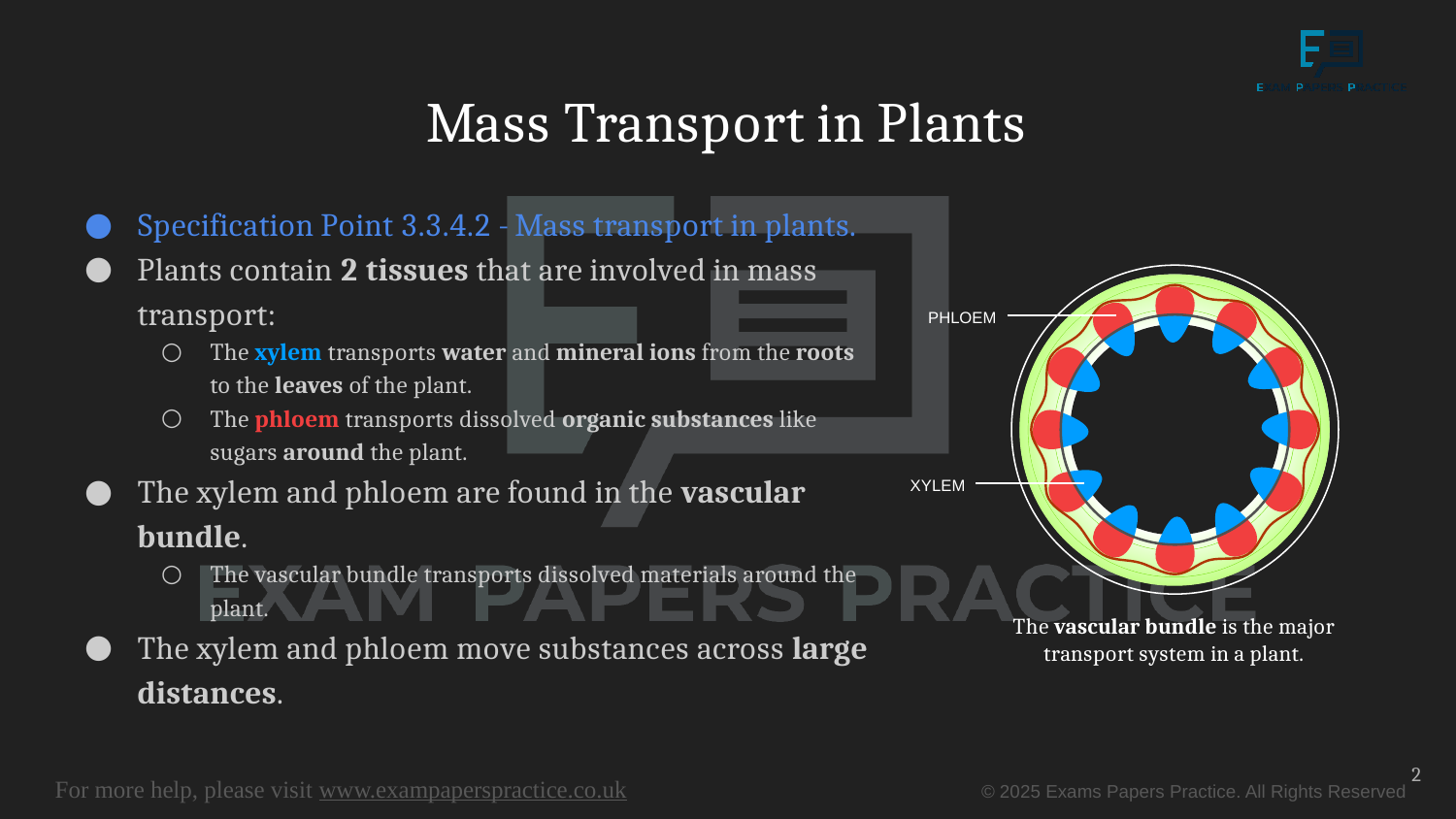

# Mass Transport in Plants

Specification Point 3.3.4.2 - Mass transport in plants.
Plants contain 2 tissues that are involved in mass transport:
The xylem transports water and mineral ions from the roots to the leaves of the plant.
The phloem transports dissolved organic substances like sugars around the plant.
The xylem and phloem are found in the vascular bundle.
The vascular bundle transports dissolved materials around the plant.
The xylem and phloem move substances across large distances.

PHLOEM
XYLEM
The vascular bundle is the major transport system in a plant.
2